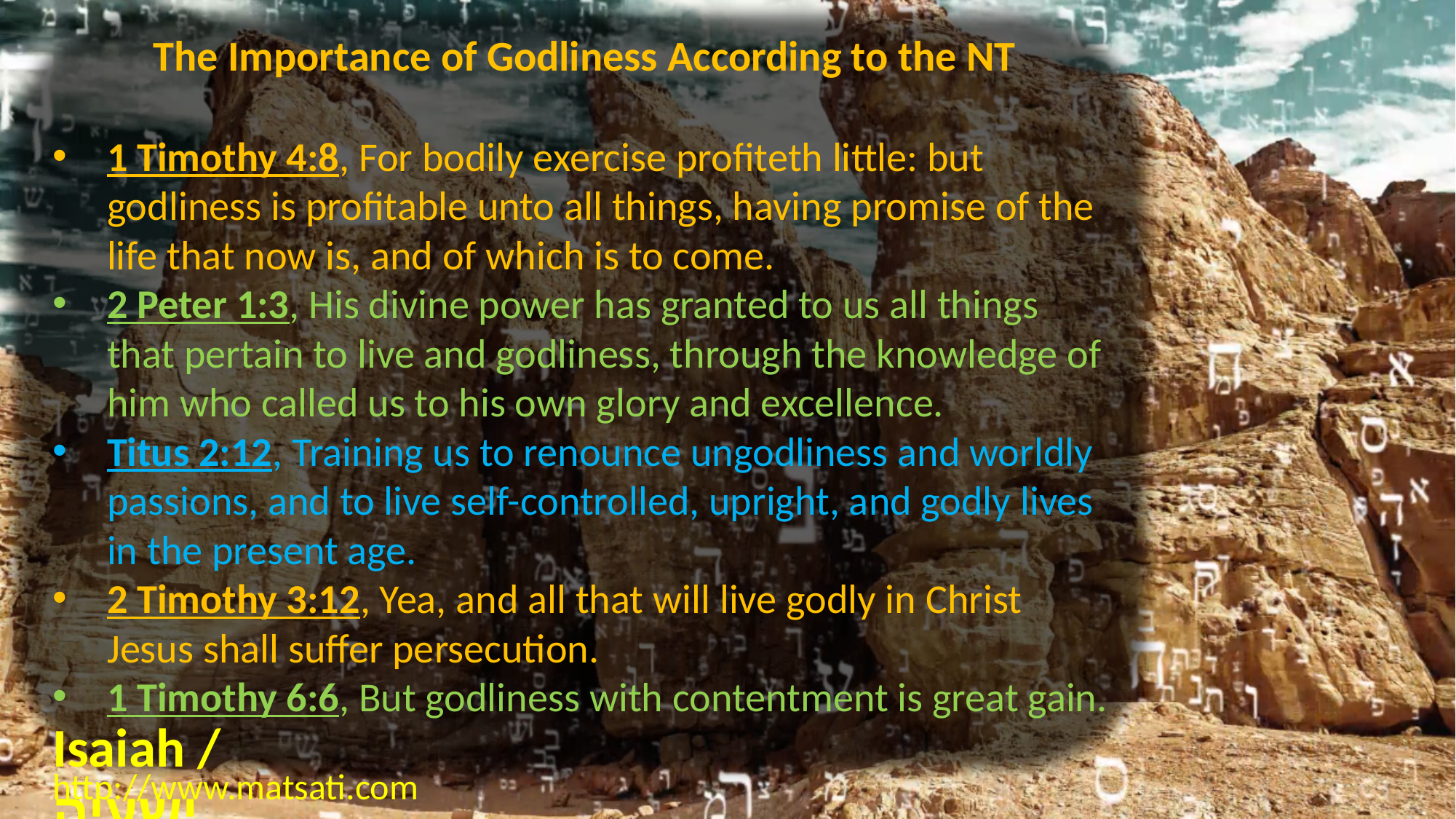

The Importance of Godliness According to the NT

1 Timothy 4:8, For bodily exercise profiteth little: but godliness is profitable unto all things, having promise of the life that now is, and of which is to come.
2 Peter 1:3, His divine power has granted to us all things that pertain to live and godliness, through the knowledge of him who called us to his own glory and excellence.
Titus 2:12, Training us to renounce ungodliness and worldly passions, and to live self-controlled, upright, and godly lives in the present age.
2 Timothy 3:12, Yea, and all that will live godly in Christ Jesus shall suffer persecution.
1 Timothy 6:6, But godliness with contentment is great gain.
Isaiah / ישעיה
http://www.matsati.com